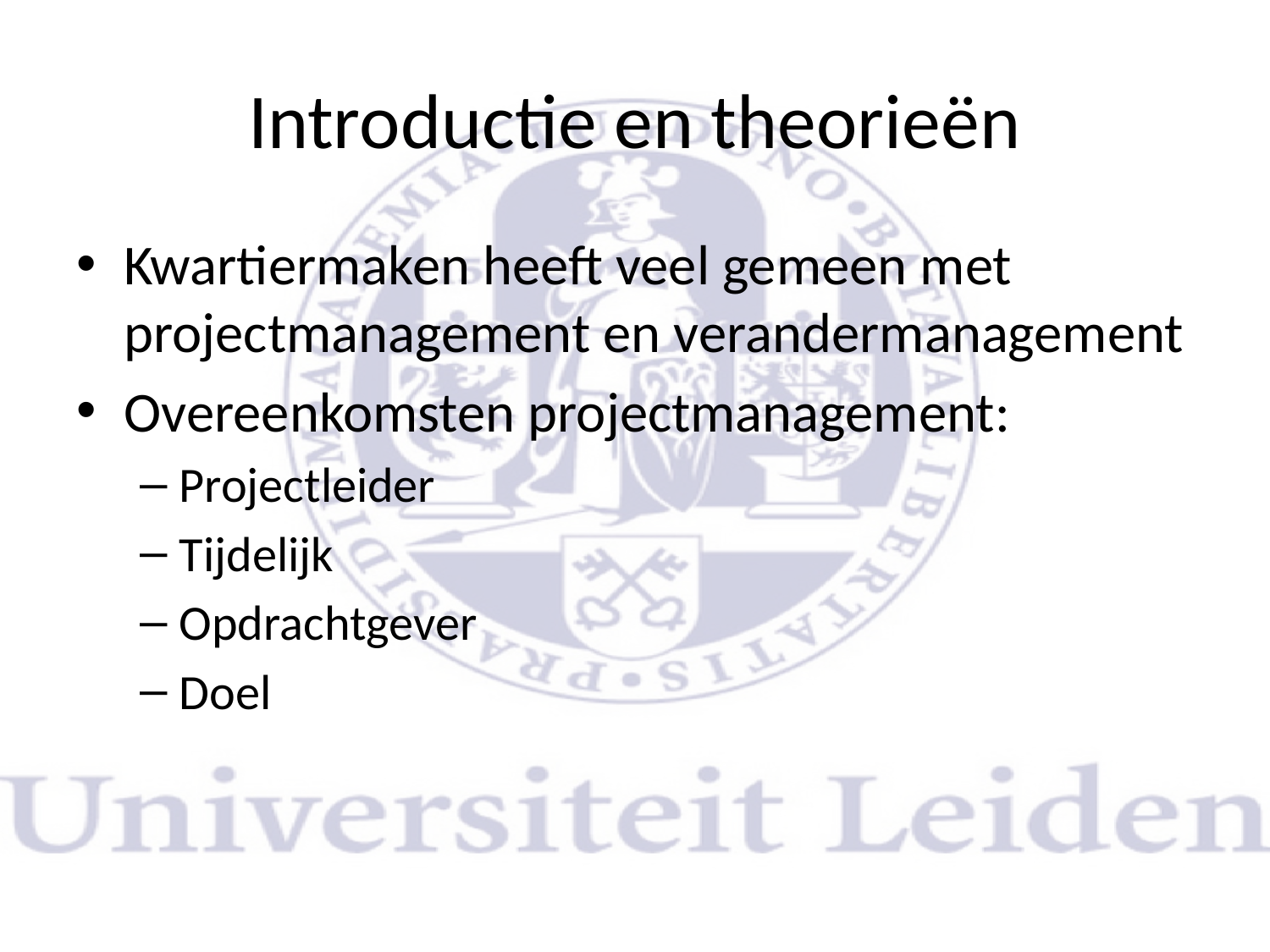

# Introductie en theorieën
Kwartiermaken heeft veel gemeen met projectmanagement en verandermanagement
Overeenkomsten projectmanagement:
Projectleider
Tijdelijk
Opdrachtgever
Doel